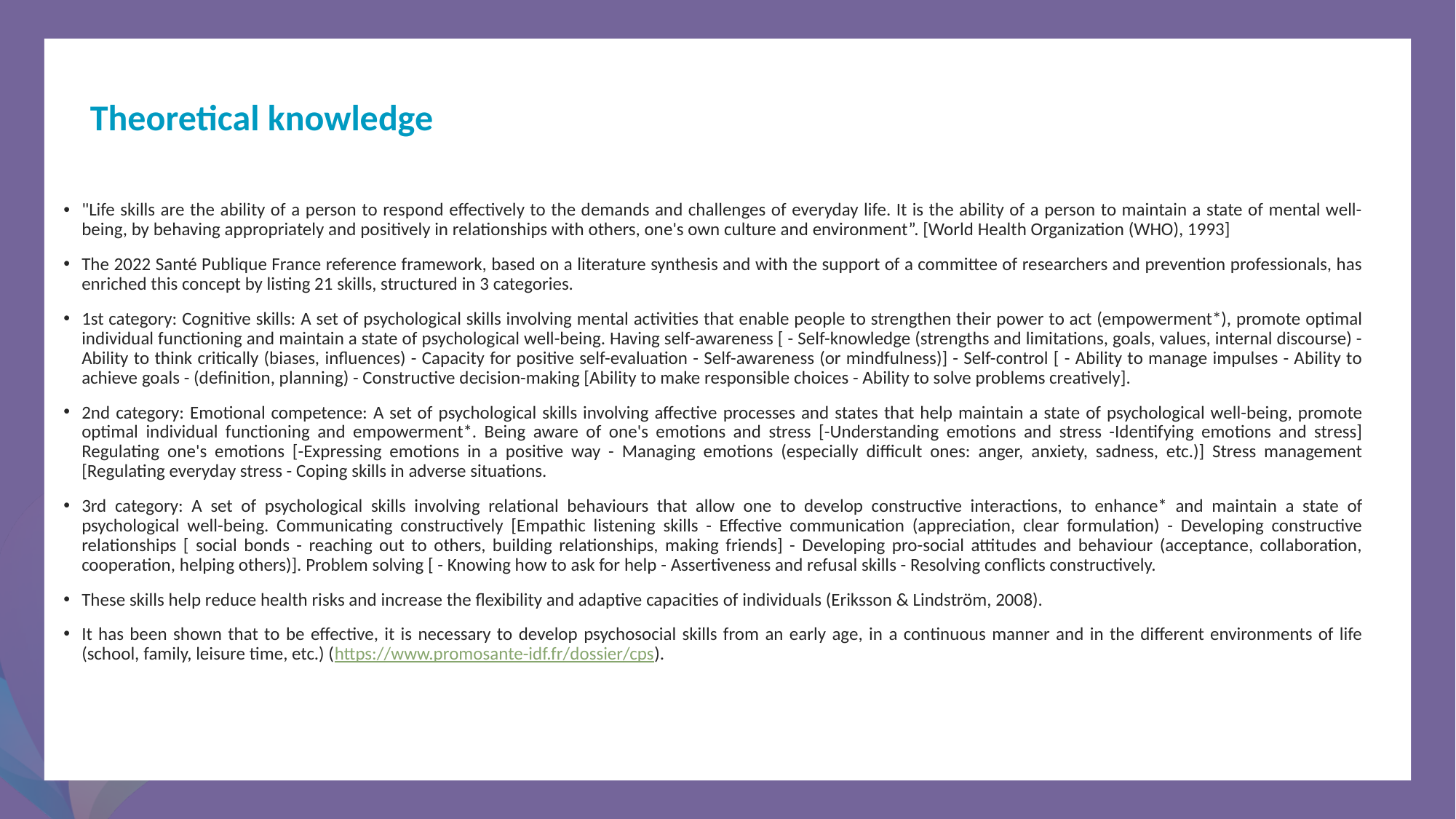

Theoretical knowledge
"Life skills are the ability of a person to respond effectively to the demands and challenges of everyday life. It is the ability of a person to maintain a state of mental well-being, by behaving appropriately and positively in relationships with others, one's own culture and environment”. [World Health Organization (WHO), 1993]
The 2022 Santé Publique France reference framework, based on a literature synthesis and with the support of a committee of researchers and prevention professionals, has enriched this concept by listing 21 skills, structured in 3 categories.
1st category: Cognitive skills: A set of psychological skills involving mental activities that enable people to strengthen their power to act (empowerment*), promote optimal individual functioning and maintain a state of psychological well-being. Having self-awareness [ - Self-knowledge (strengths and limitations, goals, values, internal discourse) - Ability to think critically (biases, influences) - Capacity for positive self-evaluation - Self-awareness (or mindfulness)] - Self-control [ - Ability to manage impulses - Ability to achieve goals - (definition, planning) - Constructive decision-making [Ability to make responsible choices - Ability to solve problems creatively].
2nd category: Emotional competence: A set of psychological skills involving affective processes and states that help maintain a state of psychological well-being, promote optimal individual functioning and empowerment*. Being aware of one's emotions and stress [-Understanding emotions and stress -Identifying emotions and stress] Regulating one's emotions [-Expressing emotions in a positive way - Managing emotions (especially difficult ones: anger, anxiety, sadness, etc.)] Stress management [Regulating everyday stress - Coping skills in adverse situations.
3rd category: A set of psychological skills involving relational behaviours that allow one to develop constructive interactions, to enhance* and maintain a state of psychological well-being. Communicating constructively [Empathic listening skills - Effective communication (appreciation, clear formulation) - Developing constructive relationships [ social bonds - reaching out to others, building relationships, making friends] - Developing pro-social attitudes and behaviour (acceptance, collaboration, cooperation, helping others)]. Problem solving [ - Knowing how to ask for help - Assertiveness and refusal skills - Resolving conflicts constructively.
These skills help reduce health risks and increase the flexibility and adaptive capacities of individuals (Eriksson & Lindström, 2008).
It has been shown that to be effective, it is necessary to develop psychosocial skills from an early age, in a continuous manner and in the different environments of life (school, family, leisure time, etc.) (https://www.promosante-idf.fr/dossier/cps).